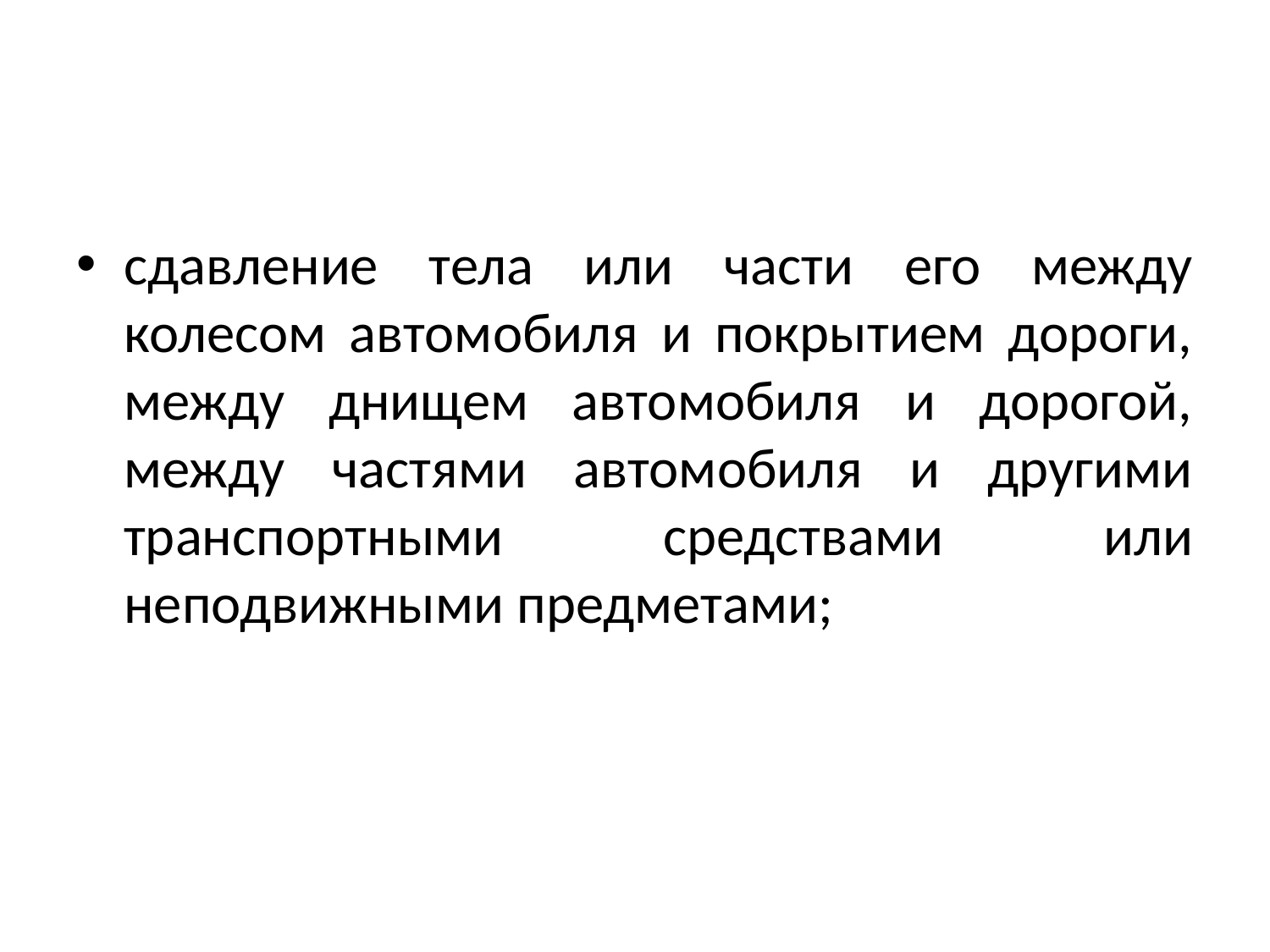

#
сдавление тела или части его между колесом автомобиля и покрытием дороги, между днищем автомобиля и дорогой, между частями автомобиля и другими транспортными средствами или неподвижными предметами;